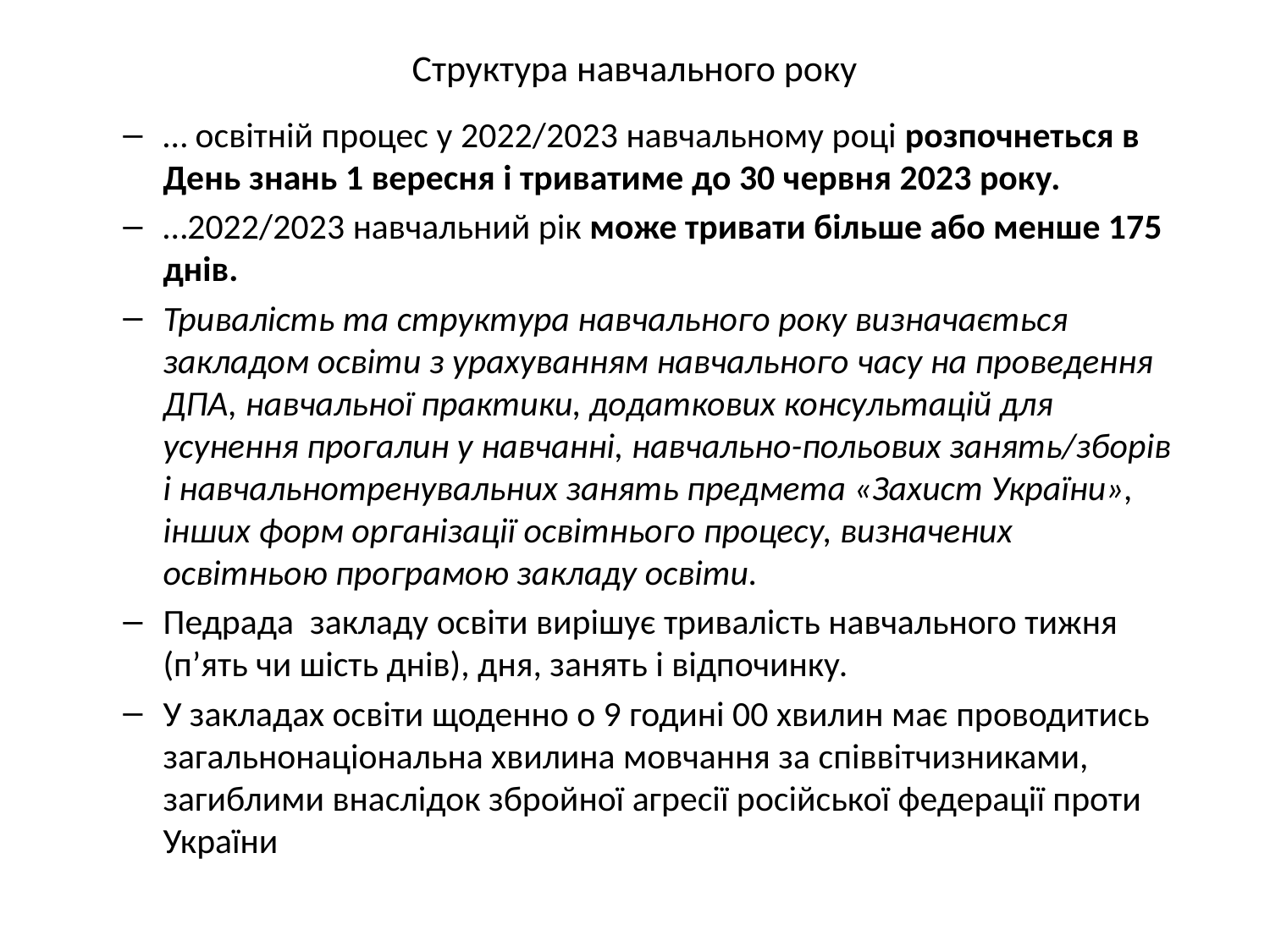

# Структура навчального року
… освітній процес у 2022/2023 навчальному році розпочнеться в День знань 1 вересня і триватиме до 30 червня 2023 року.
…2022/2023 навчальний рік може тривати більше або менше 175 днів.
Тривалість та структура навчального року визначається закладом освіти з урахуванням навчального часу на проведення ДПА, навчальної практики, додаткових консультацій для усунення прогалин у навчанні, навчально-польових занять/зборів і навчальнотренувальних занять предмета «Захист України», інших форм організації освітнього процесу, визначених освітньою програмою закладу освіти.
Педрада  закладу освіти вирішує тривалість навчального тижня (п’ять чи шість днів), дня, занять і відпочинку.
У закладах освіти щоденно о 9 годині 00 хвилин має проводитись загальнонаціональна хвилина мовчання за співвітчизниками, загиблими внаслідок збройної агресії російської федерації проти України